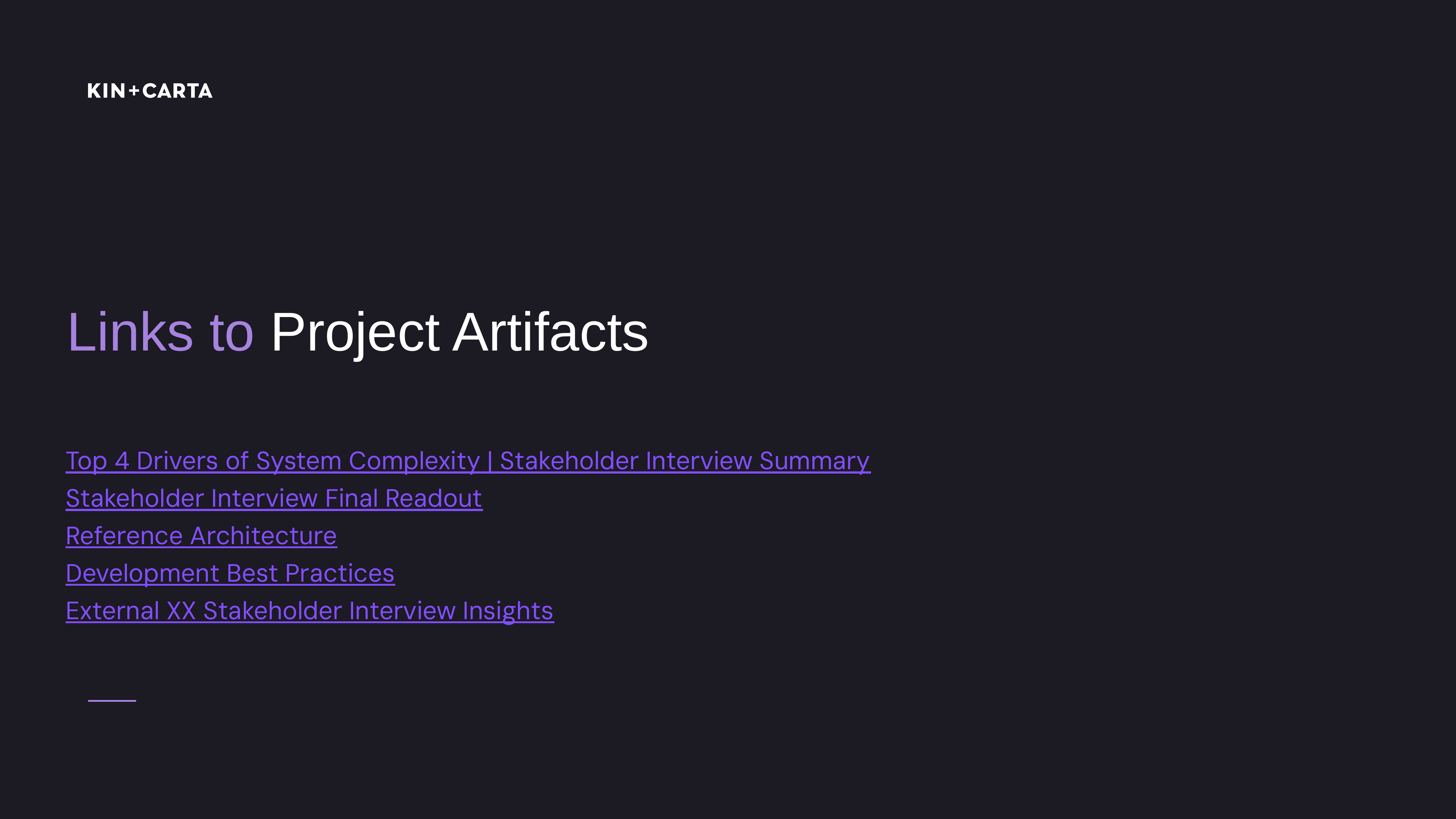

# Links to Project Artifacts
Top 4 Drivers of System Complexity | Stakeholder Interview Summary
Stakeholder Interview Final Readout
Reference Architecture
Development Best Practices
External XX Stakeholder Interview Insights